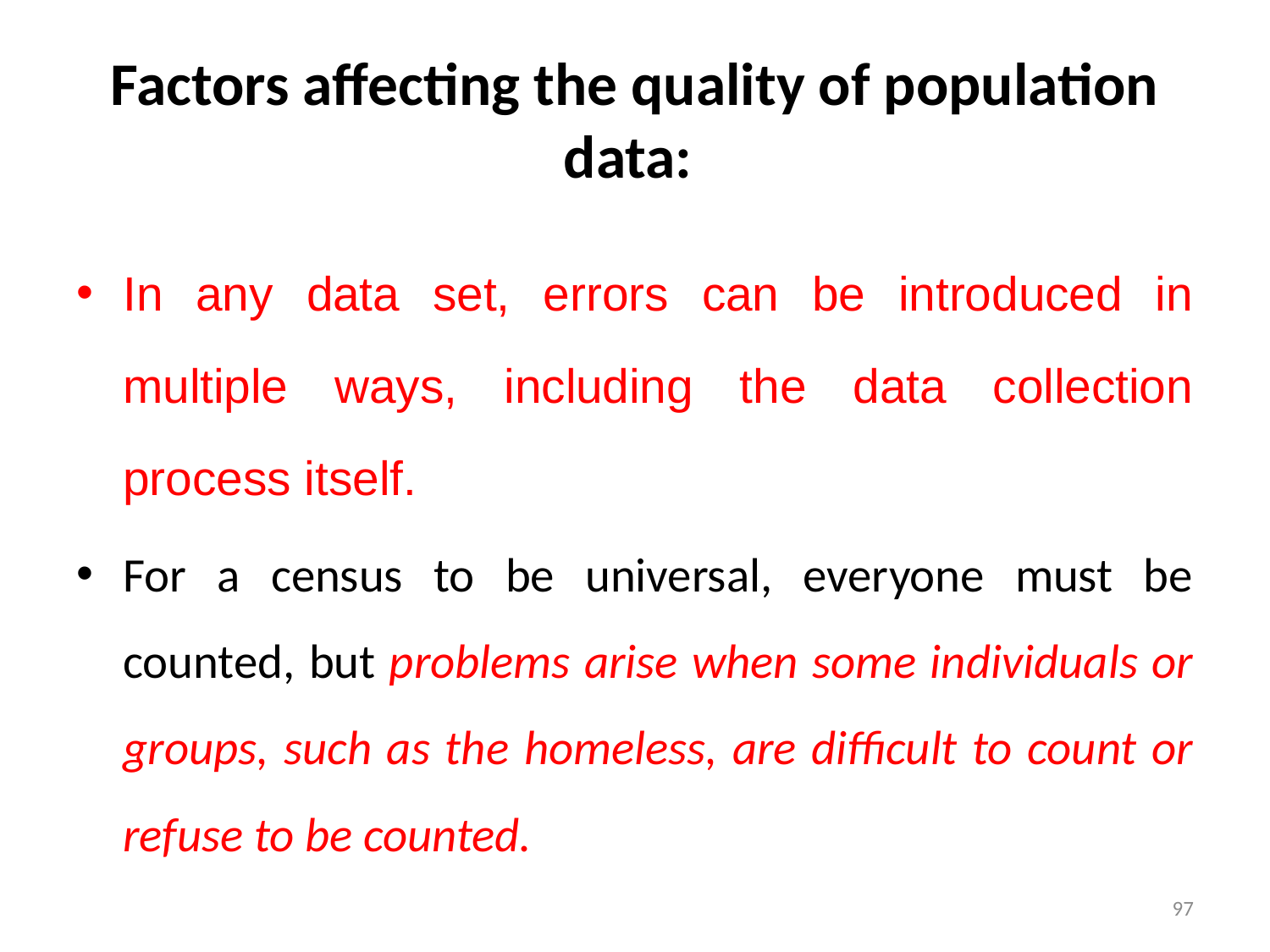

# Factors affecting the quality of population data:
In any data set, errors can be introduced in multiple ways, including the data collection process itself.
For a census to be universal, everyone must be counted, but problems arise when some individuals or groups, such as the homeless, are difficult to count or refuse to be counted.
97